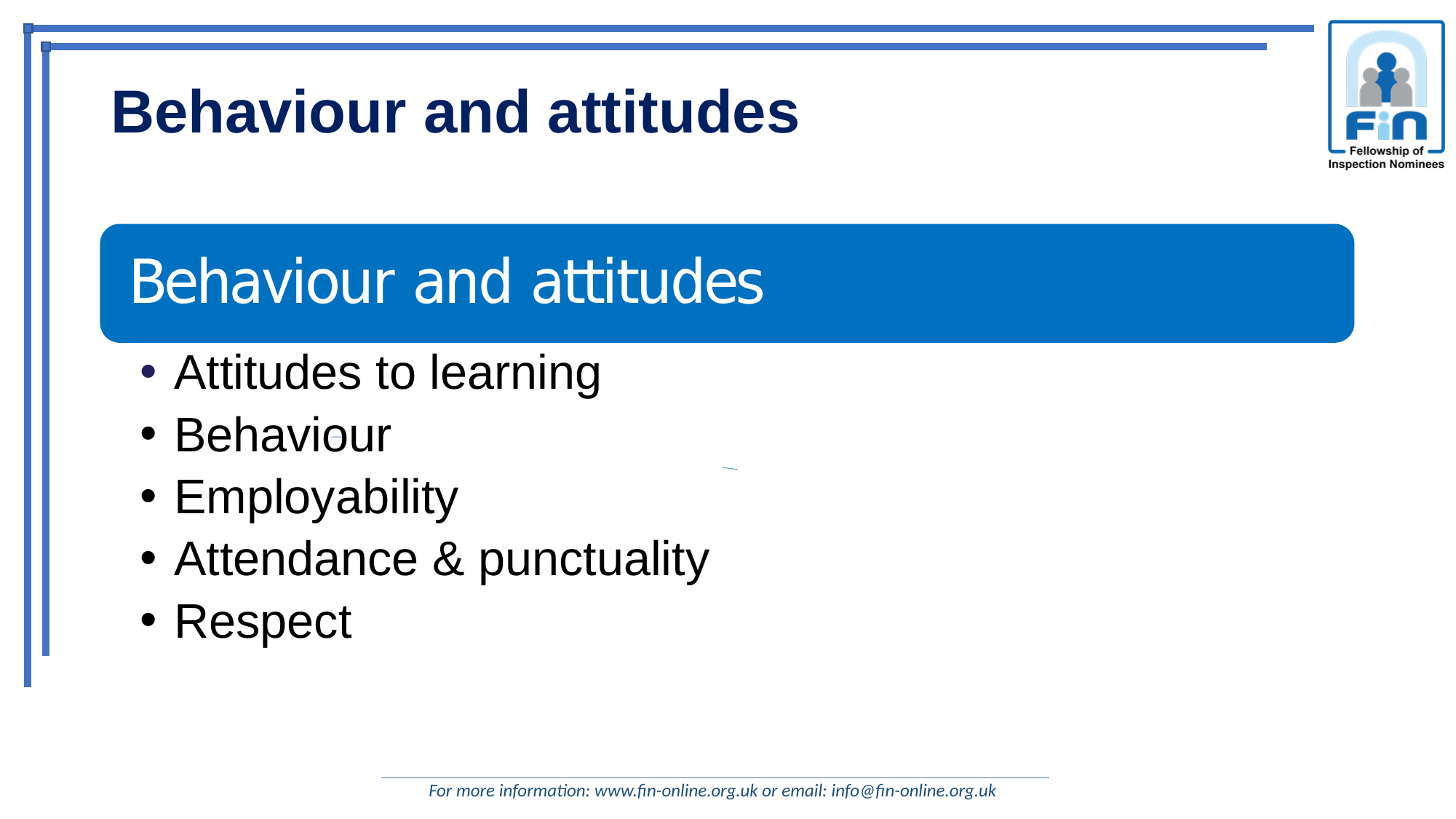

Behaviour and attitudes
Behaviour and attitudes
Attitudes to learning
Behaviour
Employability
Attendance & punctuality
Respect